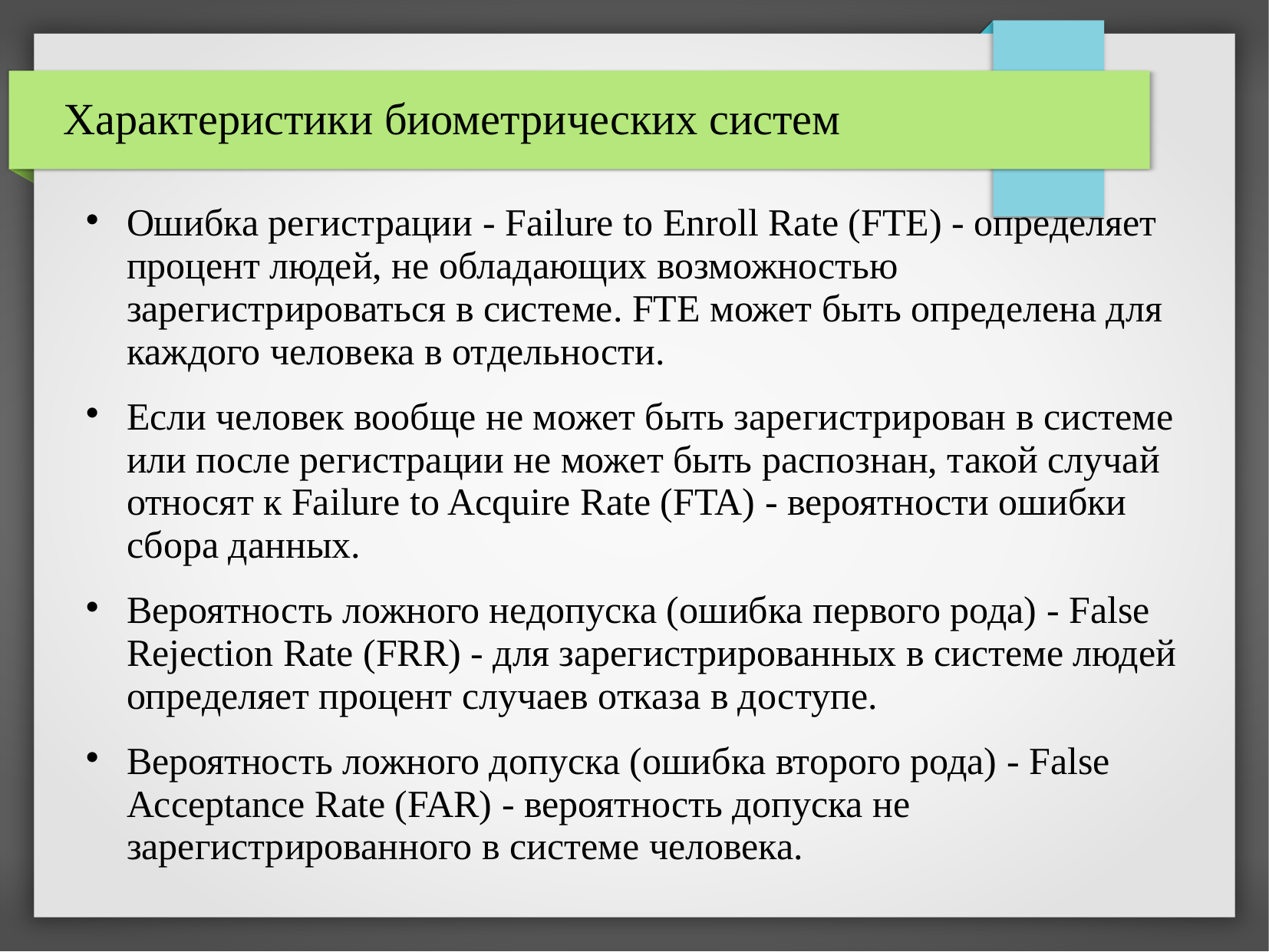

Характеристики биометрических систем
Ошибка регистрации - Failure to Enroll Rate (FTE) - определяет процент людей, не обладающих возможностью зарегистрироваться в системе. FTE может быть определена для каждого человека в отдельности.
Если человек вообще не может быть зарегистрирован в системе или после регистрации не может быть распознан, такой случай относят к Failure to Acquire Rate (FTA) - вероятности ошибки сбора данных.
Вероятность ложного недопуска (ошибка первого рода) - False Rejection Rate (FRR) - для зарегистрированных в системе людей определяет процент случаев отказа в доступе.
Вероятность ложного допуска (ошибка второго рода) - False Acceptance Rate (FAR) - вероятность допуска не зарегистрированного в системе человека.